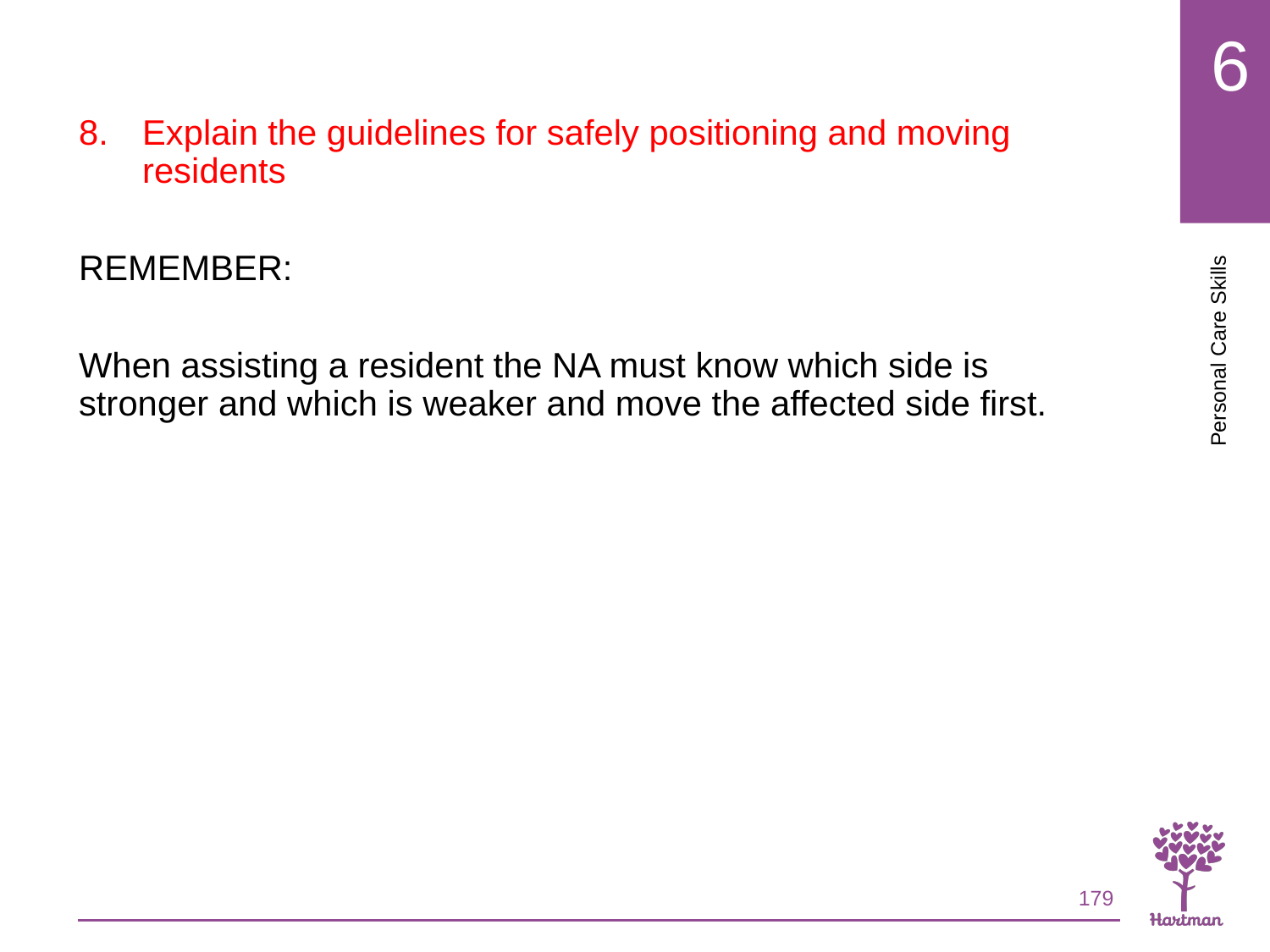

# LO8, content 25
Explain the guidelines for safely positioning and moving residents

REMEMBER:

When assisting a resident the NA must know which side is stronger and which is weaker and move the affected side first.

179